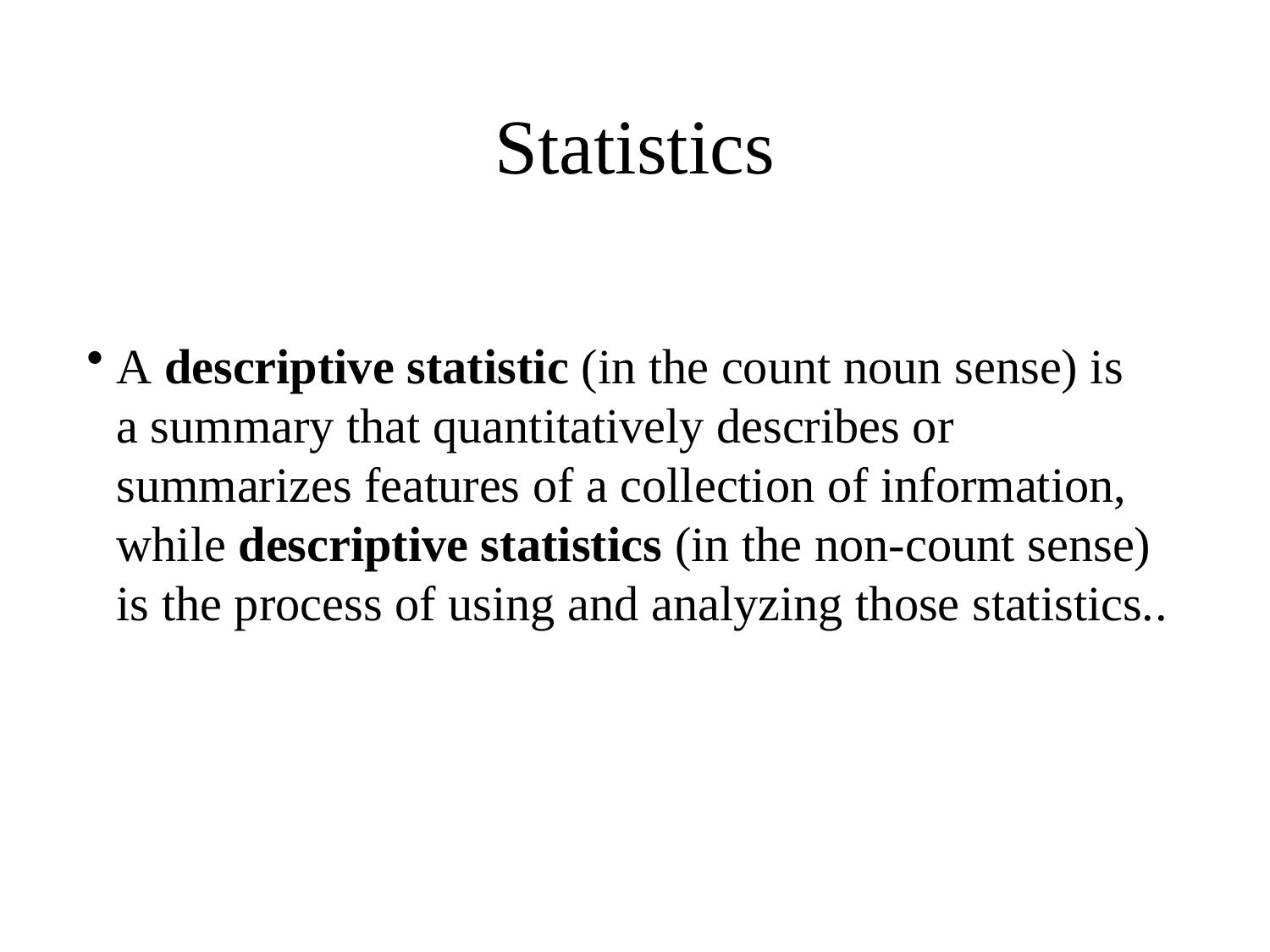

Statistics
A descriptive statistic (in the count noun sense) is a summary that quantitatively describes or summarizes features of a collection of information, while descriptive statistics (in the non-count sense) is the process of using and analyzing those statistics..